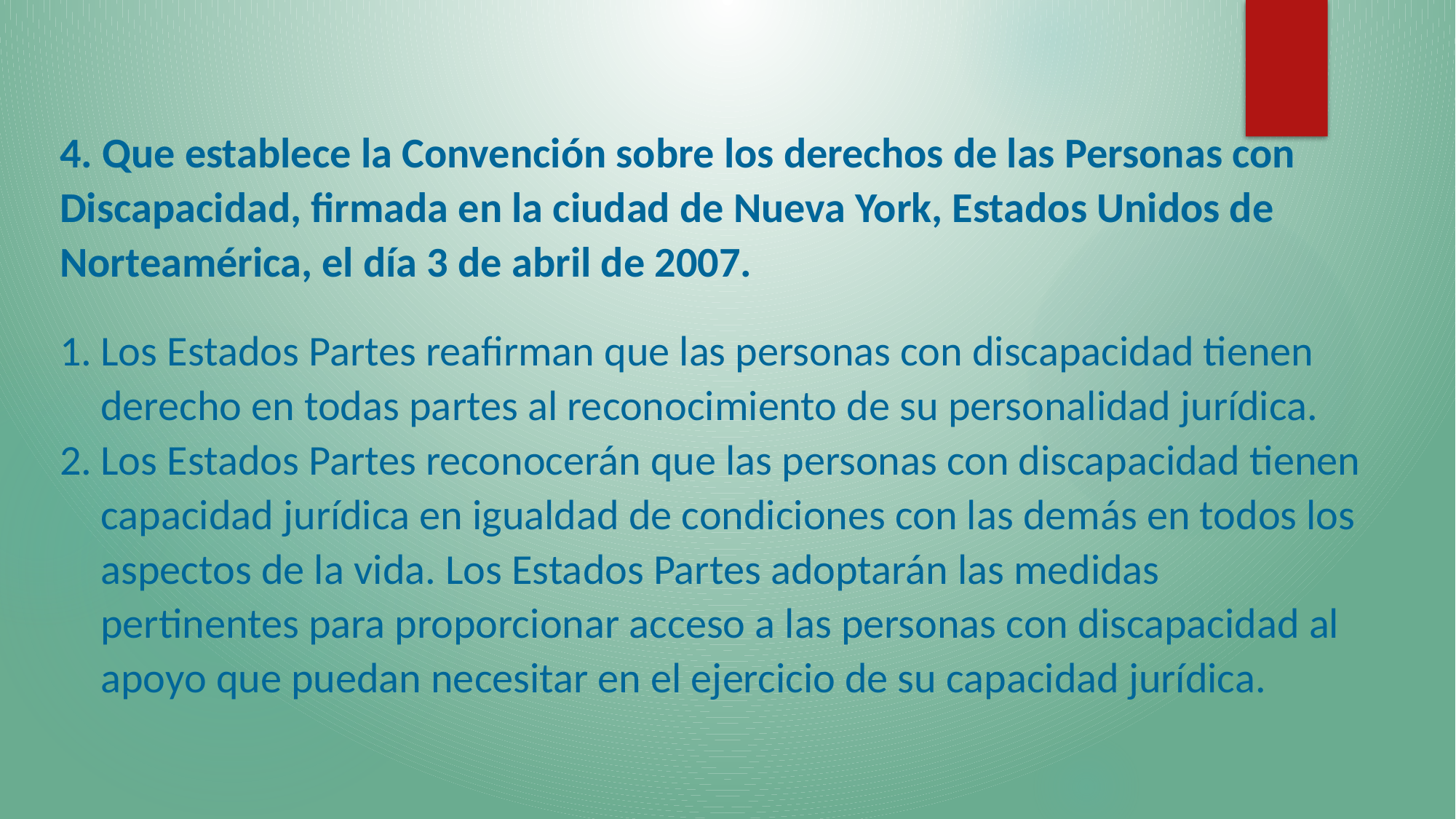

4. Que establece la Convención sobre los derechos de las Personas con Discapacidad, firmada en la ciudad de Nueva York, Estados Unidos de Norteamérica, el día 3 de abril de 2007.

Los Estados Partes reafirman que las personas con discapacidad tienen derecho en todas partes al reconocimiento de su personalidad jurídica.
Los Estados Partes reconocerán que las personas con discapacidad tienen capacidad jurídica en igualdad de condiciones con las demás en todos los aspectos de la vida. Los Estados Partes adoptarán las medidas pertinentes para proporcionar acceso a las personas con discapacidad al apoyo que puedan necesitar en el ejercicio de su capacidad jurídica.